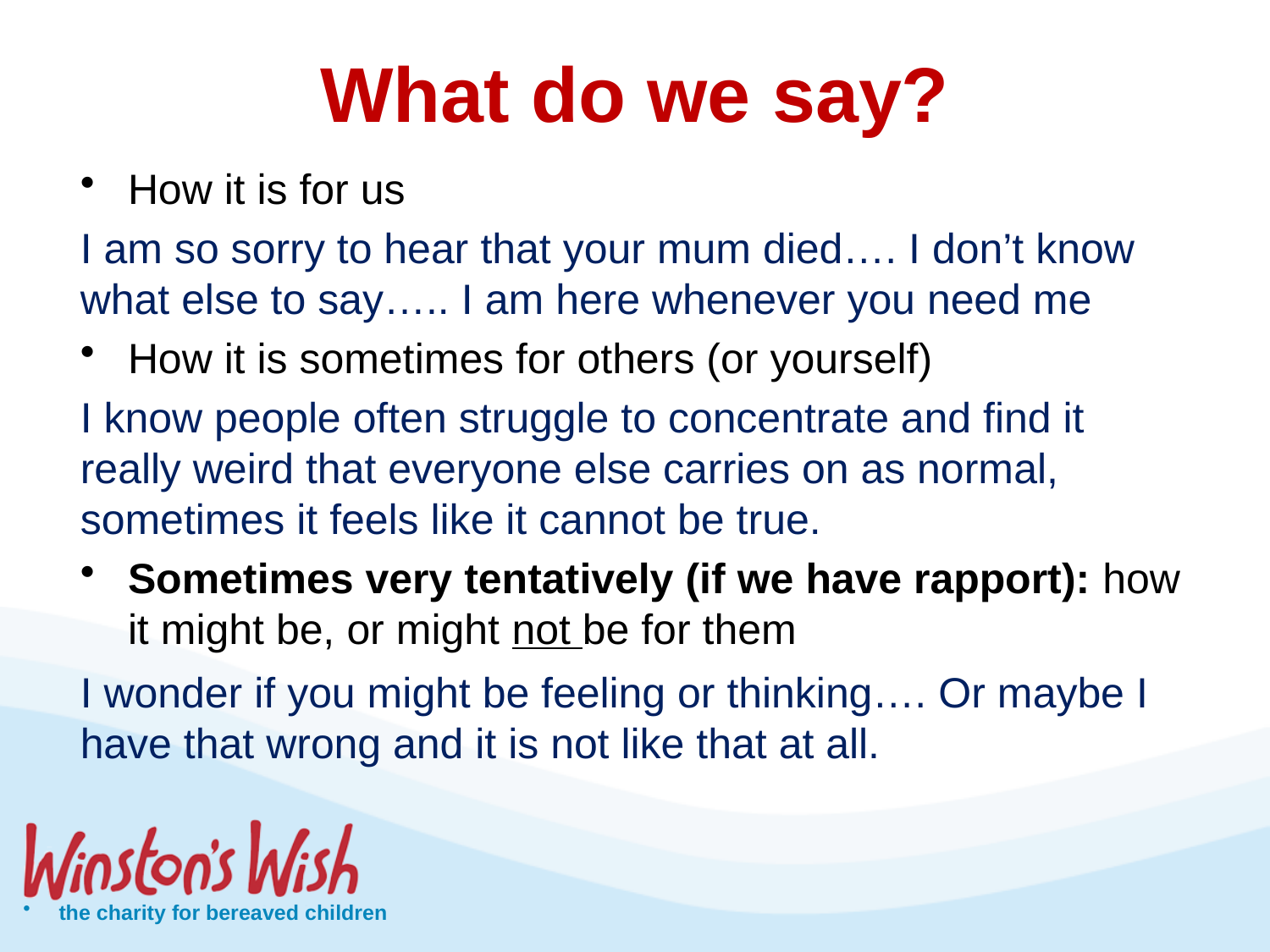

# What do we say?
How it is for us
I am so sorry to hear that your mum died…. I don’t know what else to say….. I am here whenever you need me
How it is sometimes for others (or yourself)
I know people often struggle to concentrate and find it really weird that everyone else carries on as normal, sometimes it feels like it cannot be true.
Sometimes very tentatively (if we have rapport): how it might be, or might not be for them
I wonder if you might be feeling or thinking…. Or maybe I have that wrong and it is not like that at all.